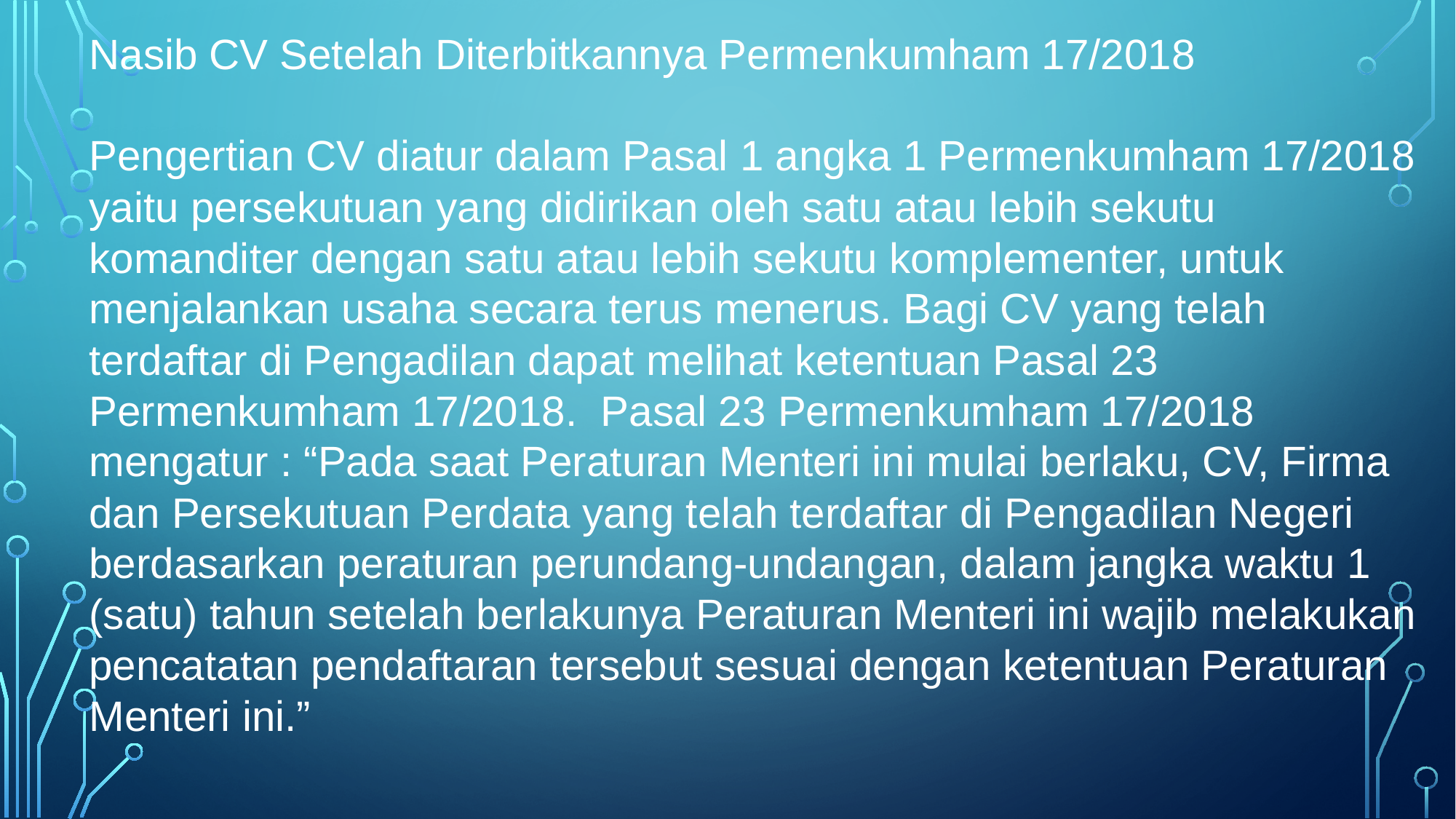

Nasib CV Setelah Diterbitkannya Permenkumham 17/2018

Pengertian CV diatur dalam Pasal 1 angka 1 Permenkumham 17/2018 yaitu persekutuan yang didirikan oleh satu atau lebih sekutu komanditer dengan satu atau lebih sekutu komplementer, untuk menjalankan usaha secara terus menerus. Bagi CV yang telah terdaftar di Pengadilan dapat melihat ketentuan Pasal 23 Permenkumham 17/2018.  Pasal 23 Permenkumham 17/2018 mengatur : “Pada saat Peraturan Menteri ini mulai berlaku, CV, Firma dan Persekutuan Perdata yang telah terdaftar di Pengadilan Negeri berdasarkan peraturan perundang-undangan, dalam jangka waktu 1 (satu) tahun setelah berlakunya Peraturan Menteri ini wajib melakukan pencatatan pendaftaran tersebut sesuai dengan ketentuan Peraturan Menteri ini.”